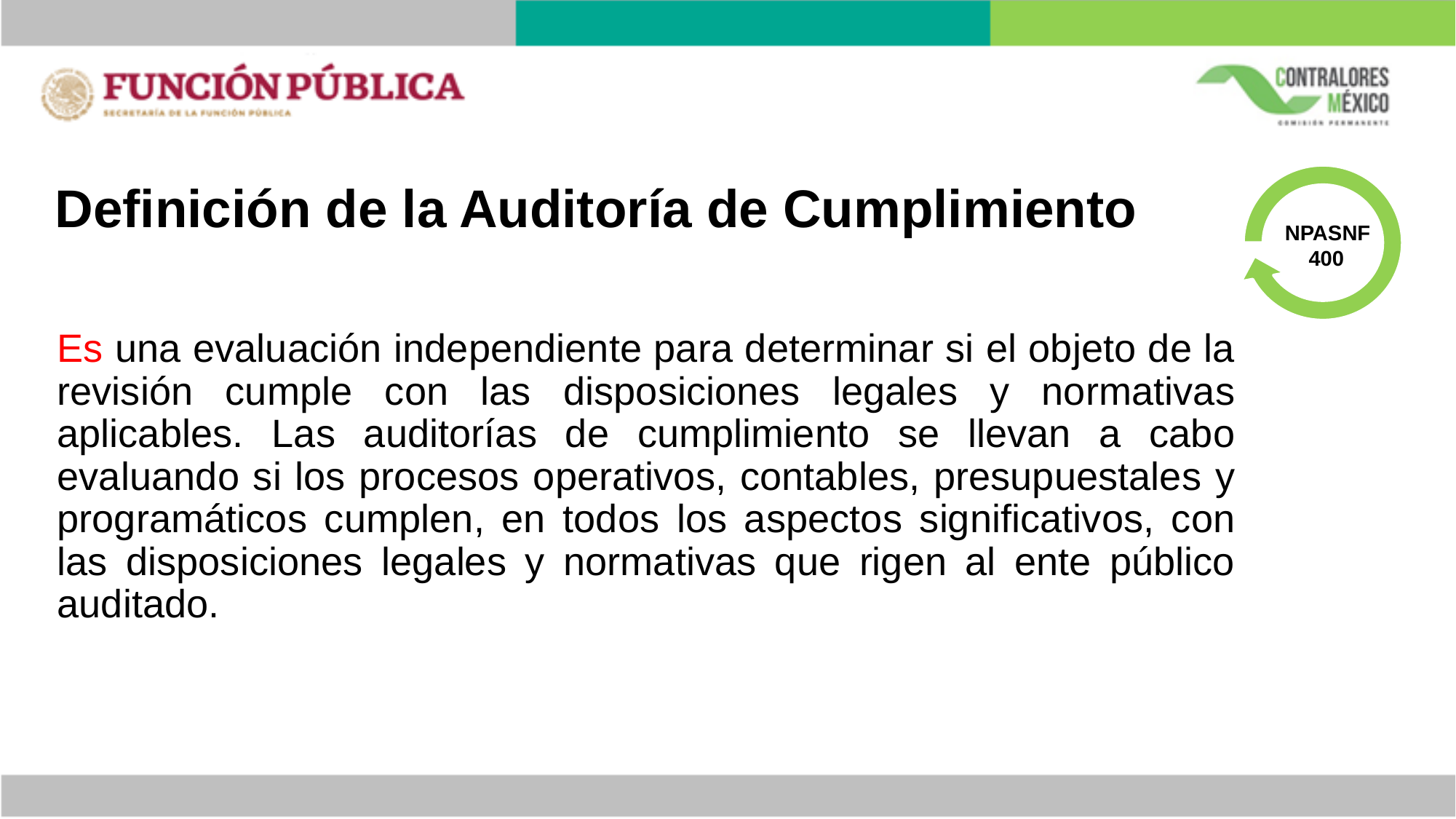

# Definición de la Auditoría de Cumplimiento
  NPASNF
400
Es una evaluación independiente para determinar si el objeto de la revisión cumple con las disposiciones legales y normativas aplicables. Las auditorías de cumplimiento se llevan a cabo evaluando si los procesos operativos, contables, presupuestales y programáticos cumplen, en todos los aspectos significativos, con las disposiciones legales y normativas que rigen al ente público auditado.
58